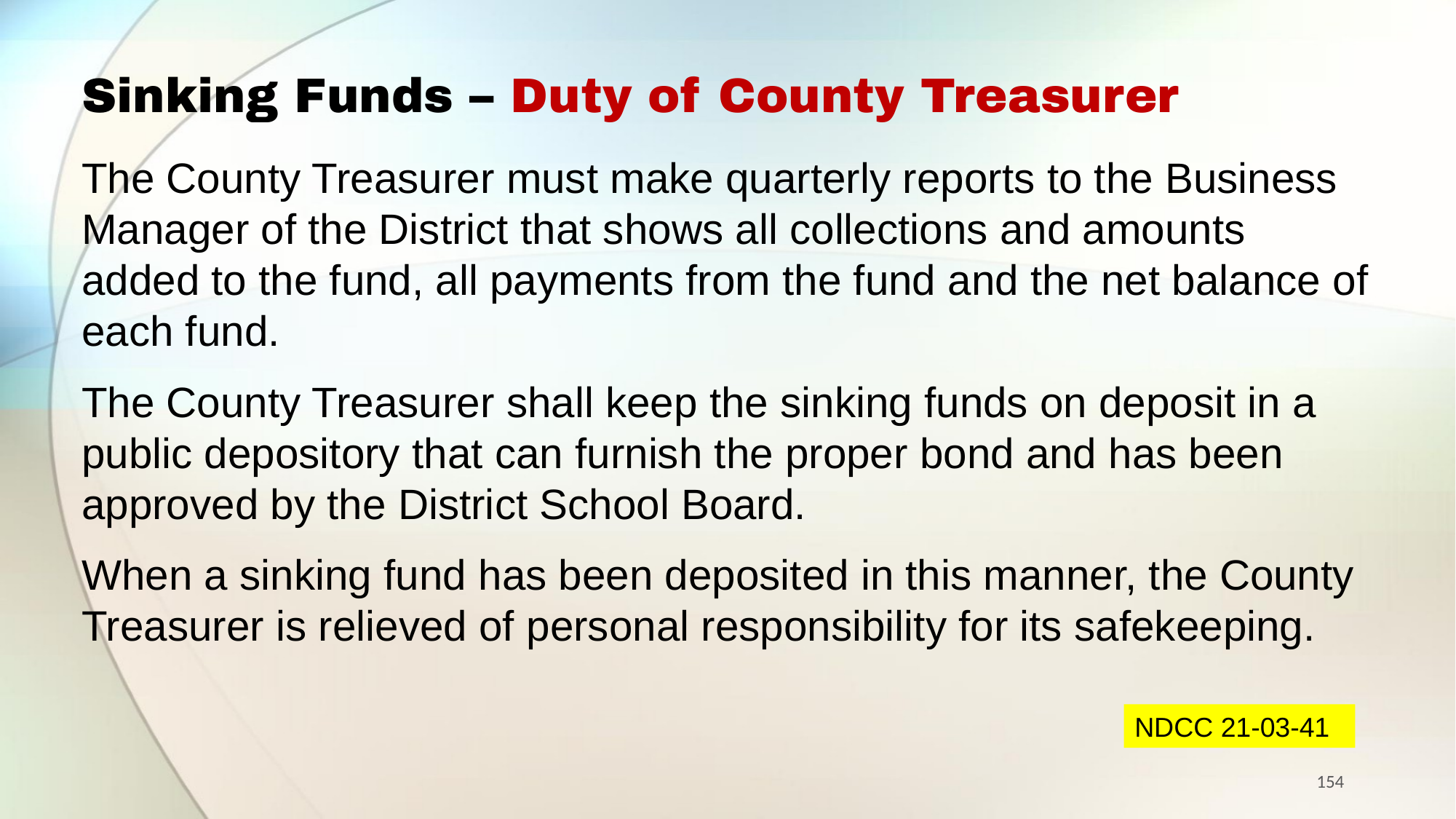

Sinking Funds – Duty of County Treasurer

The County Treasurer must make quarterly reports to the Business Manager of the District that shows all collections and amounts added to the fund, all payments from the fund and the net balance of each fund.

The County Treasurer shall keep the sinking funds on deposit in a public depository that can furnish the proper bond and has been approved by the District School Board.

When a sinking fund has been deposited in this manner, the County Treasurer is relieved of personal responsibility for its safekeeping.

NDCC 21-03-41
154